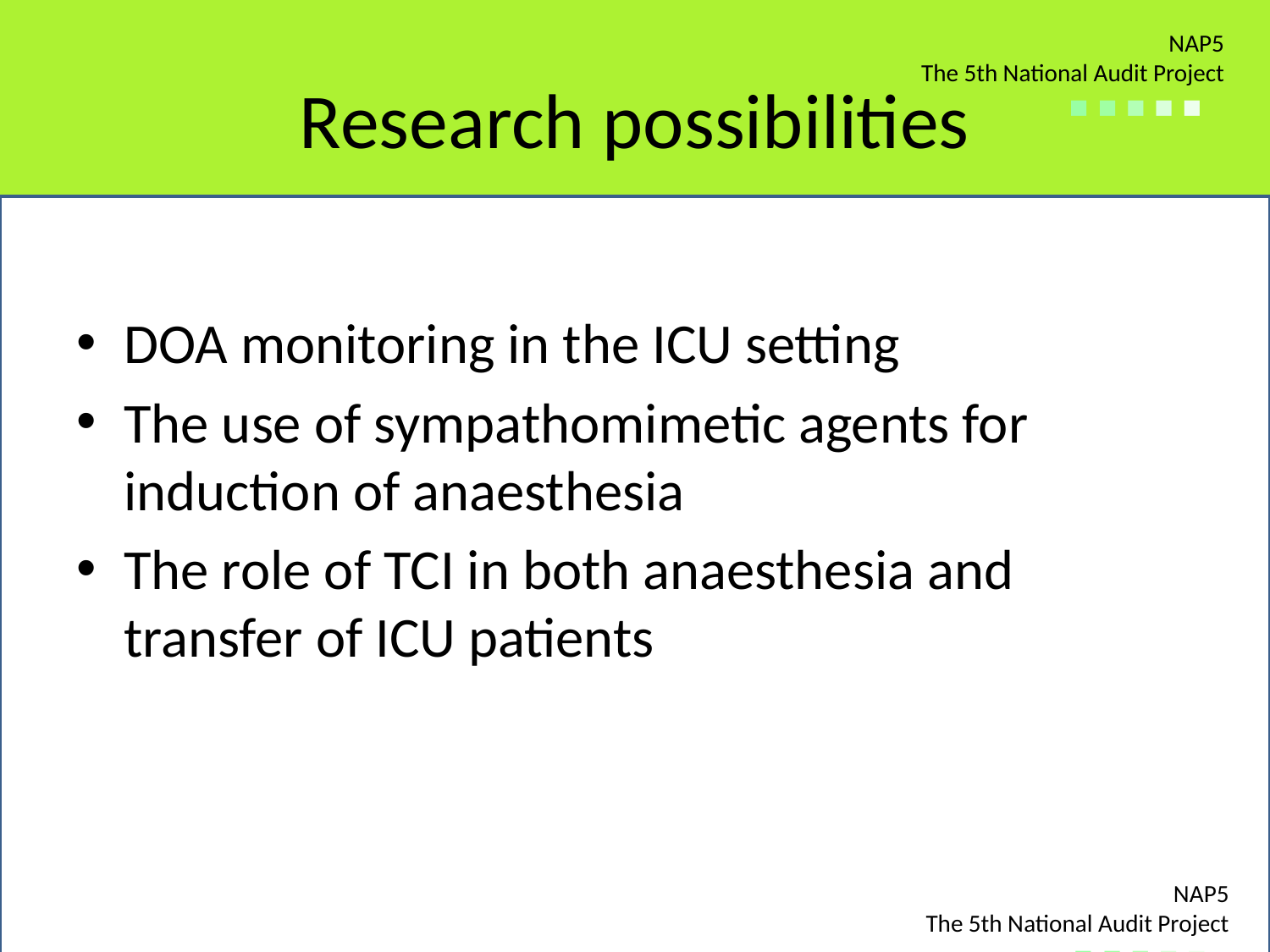

# Research possibilities

DOA monitoring in the ICU setting
The use of sympathomimetic agents for induction of anaesthesia
The role of TCI in both anaesthesia and transfer of ICU patients